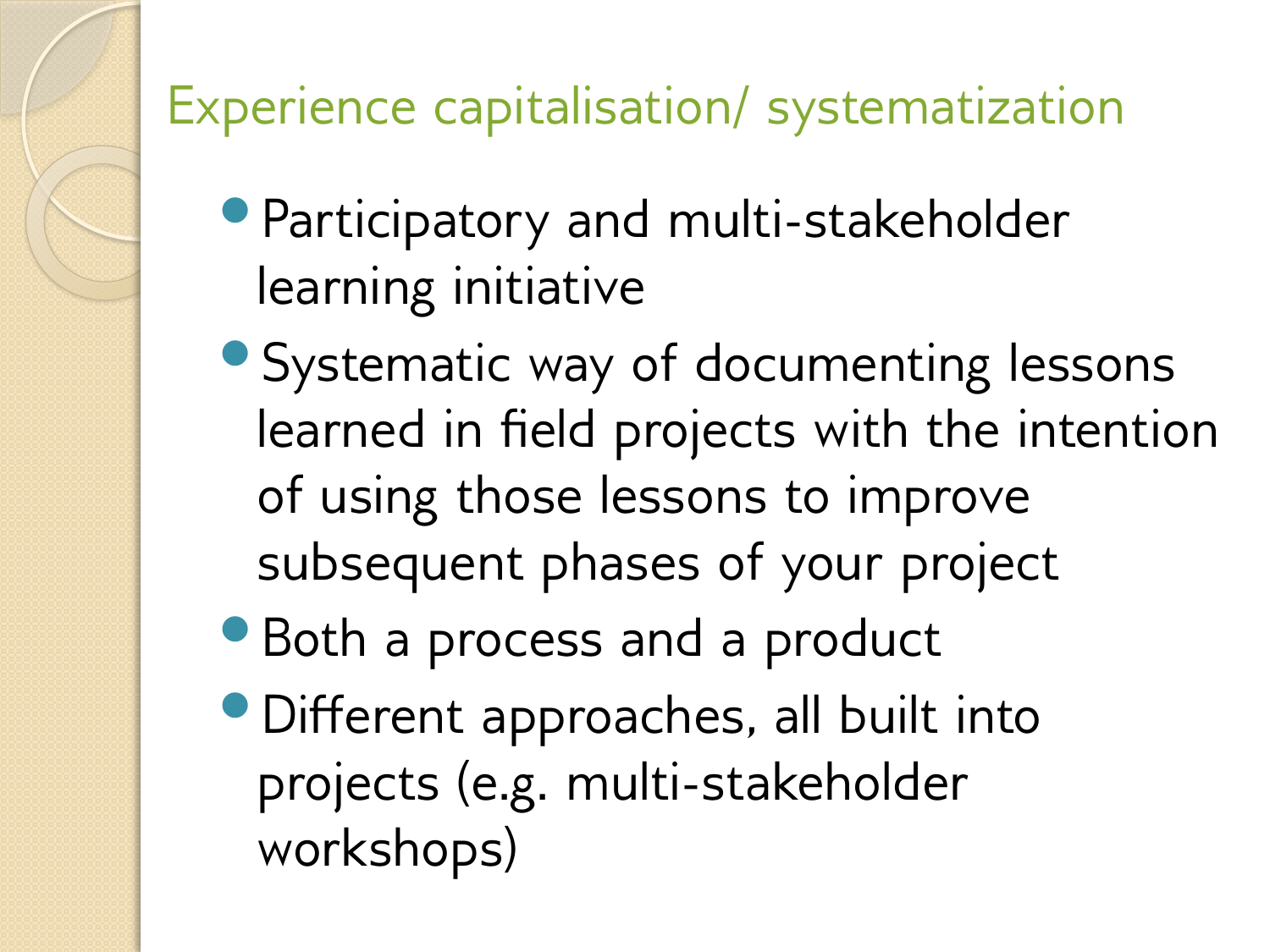

# Experience capitalisation/ systematization
Participatory and multi-stakeholder learning initiative
Systematic way of documenting lessons learned in field projects with the intention of using those lessons to improve subsequent phases of your project
Both a process and a product
Different approaches, all built into projects (e.g. multi-stakeholder workshops)